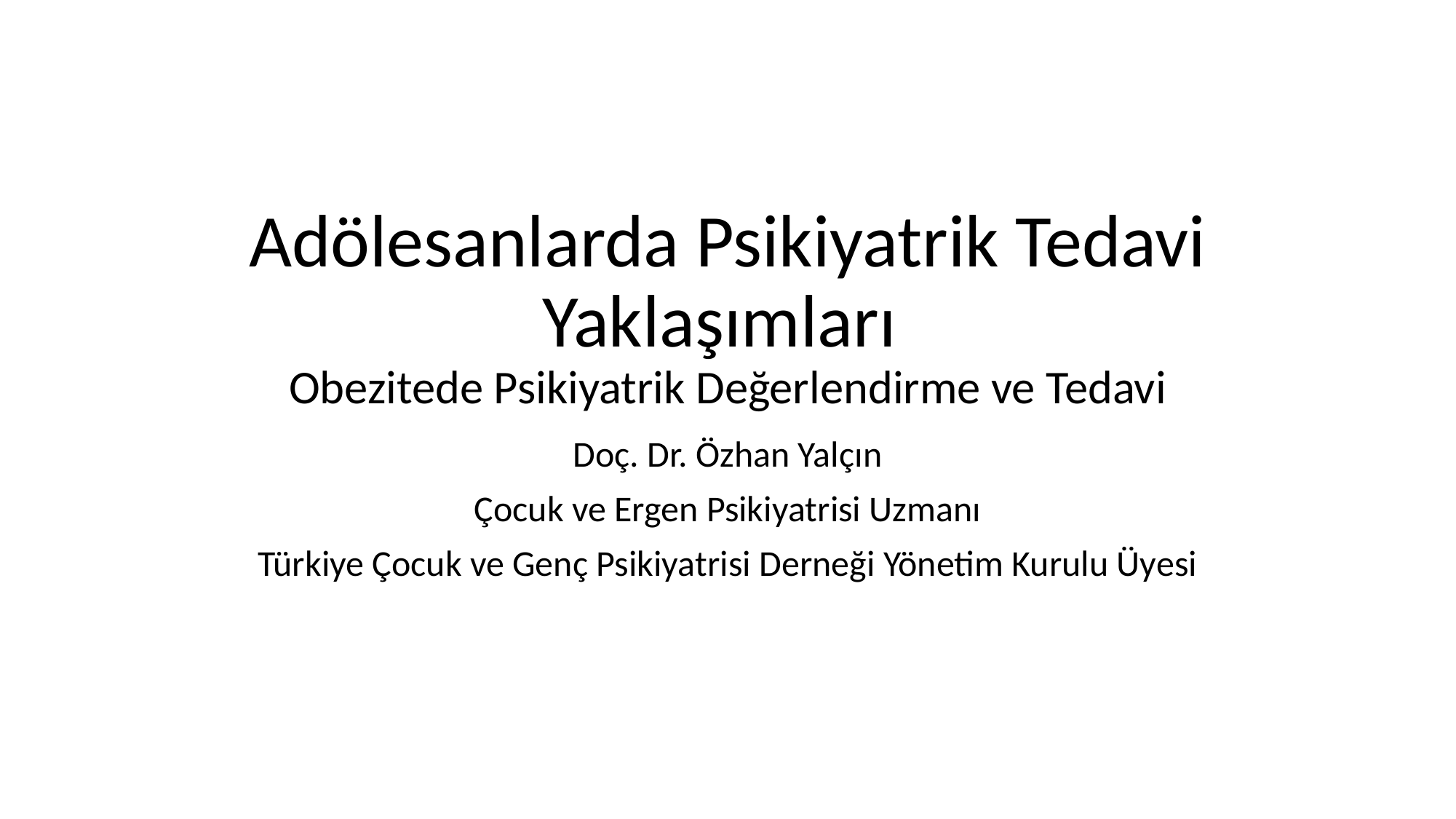

# Adölesanlarda Psikiyatrik Tedavi Yaklaşımları Obezitede Psikiyatrik Değerlendirme ve Tedavi
Doç. Dr. Özhan Yalçın
Çocuk ve Ergen Psikiyatrisi Uzmanı
Türkiye Çocuk ve Genç Psikiyatrisi Derneği Yönetim Kurulu Üyesi